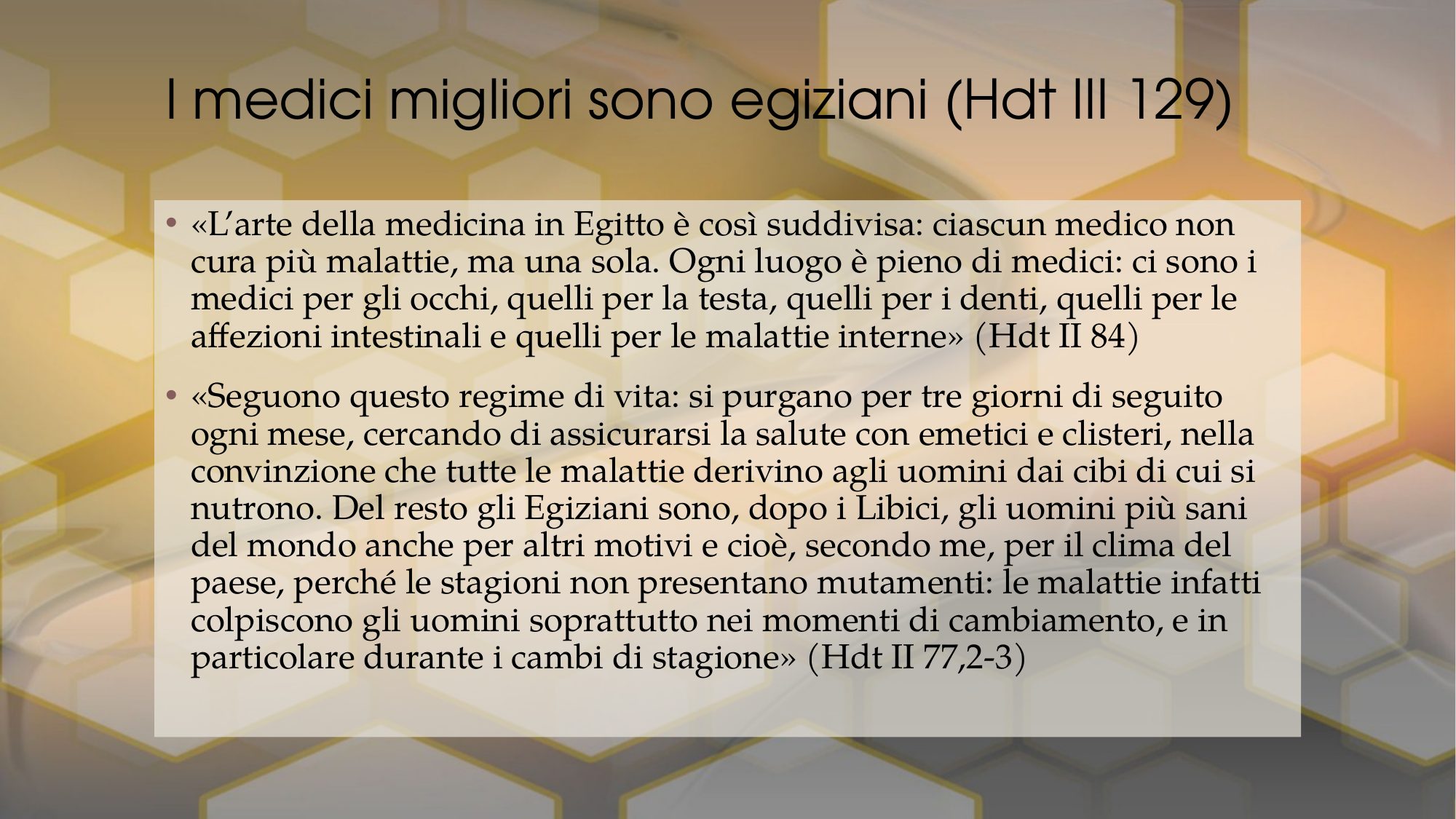

# I medici migliori sono egiziani (Hdt III 129)
«L’arte della medicina in Egitto è così suddivisa: ciascun medico non cura più malattie, ma una sola. Ogni luogo è pieno di medici: ci sono i medici per gli occhi, quelli per la testa, quelli per i denti, quelli per le affezioni intestinali e quelli per le malattie interne» (Hdt II 84)
«Seguono questo regime di vita: si purgano per tre giorni di seguito ogni mese, cercando di assicurarsi la salute con emetici e clisteri, nella convinzione che tutte le malattie derivino agli uomini dai cibi di cui si nutrono. Del resto gli Egiziani sono, dopo i Libici, gli uomini più sani del mondo anche per altri motivi e cioè, secondo me, per il clima del paese, perché le stagioni non presentano mutamenti: le malattie infatti colpiscono gli uomini soprattutto nei momenti di cambiamento, e in particolare durante i cambi di stagione» (Hdt II 77,2-3)